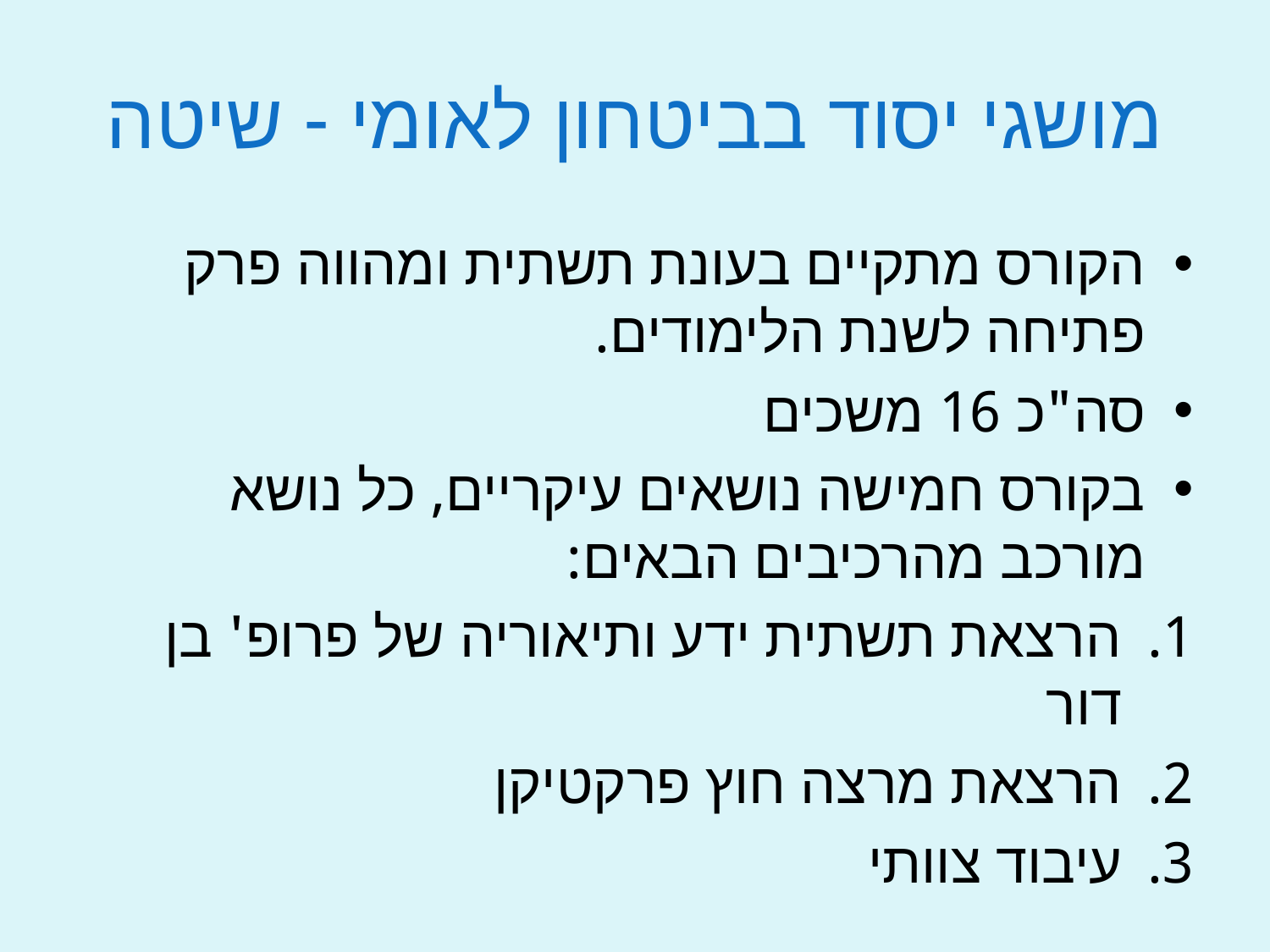

# מושגי יסוד בביטחון לאומי - שיטה
הקורס מתקיים בעונת תשתית ומהווה פרק פתיחה לשנת הלימודים.
סה"כ 16 משכים
בקורס חמישה נושאים עיקריים, כל נושא מורכב מהרכיבים הבאים:
הרצאת תשתית ידע ותיאוריה של פרופ' בן דור
הרצאת מרצה חוץ פרקטיקן
עיבוד צוותי